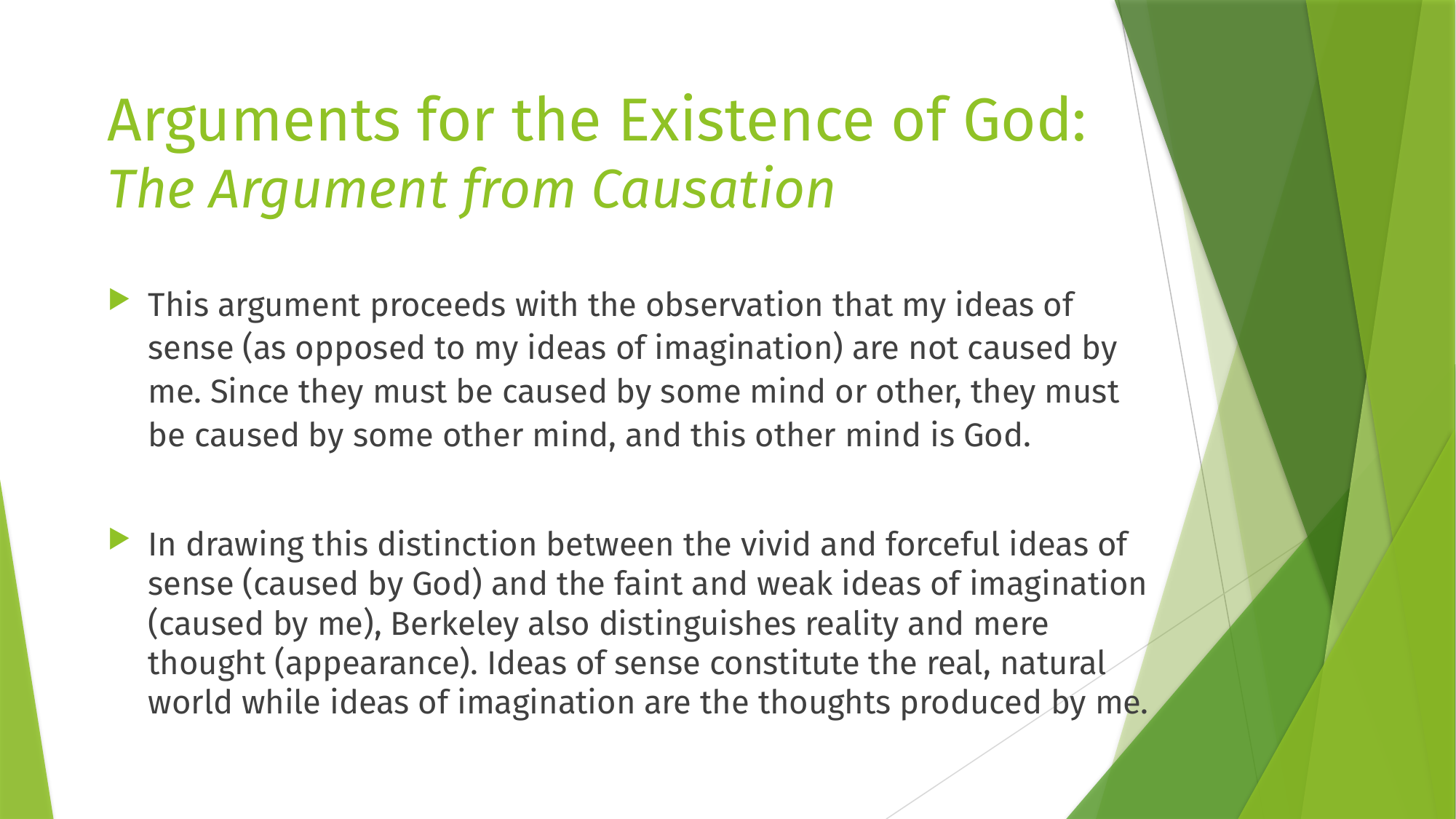

# Arguments for the Existence of God: The Argument from Causation

This argument proceeds with the observation that my ideas of sense (as opposed to my ideas of imagination) are not caused by me. Since they must be caused by some mind or other, they must be caused by some other mind, and this other mind is God.

In drawing this distinction between the vivid and forceful ideas of sense (caused by God) and the faint and weak ideas of imagination (caused by me), Berkeley also distinguishes reality and mere thought (appearance). Ideas of sense constitute the real, natural world while ideas of imagination are the thoughts produced by me.